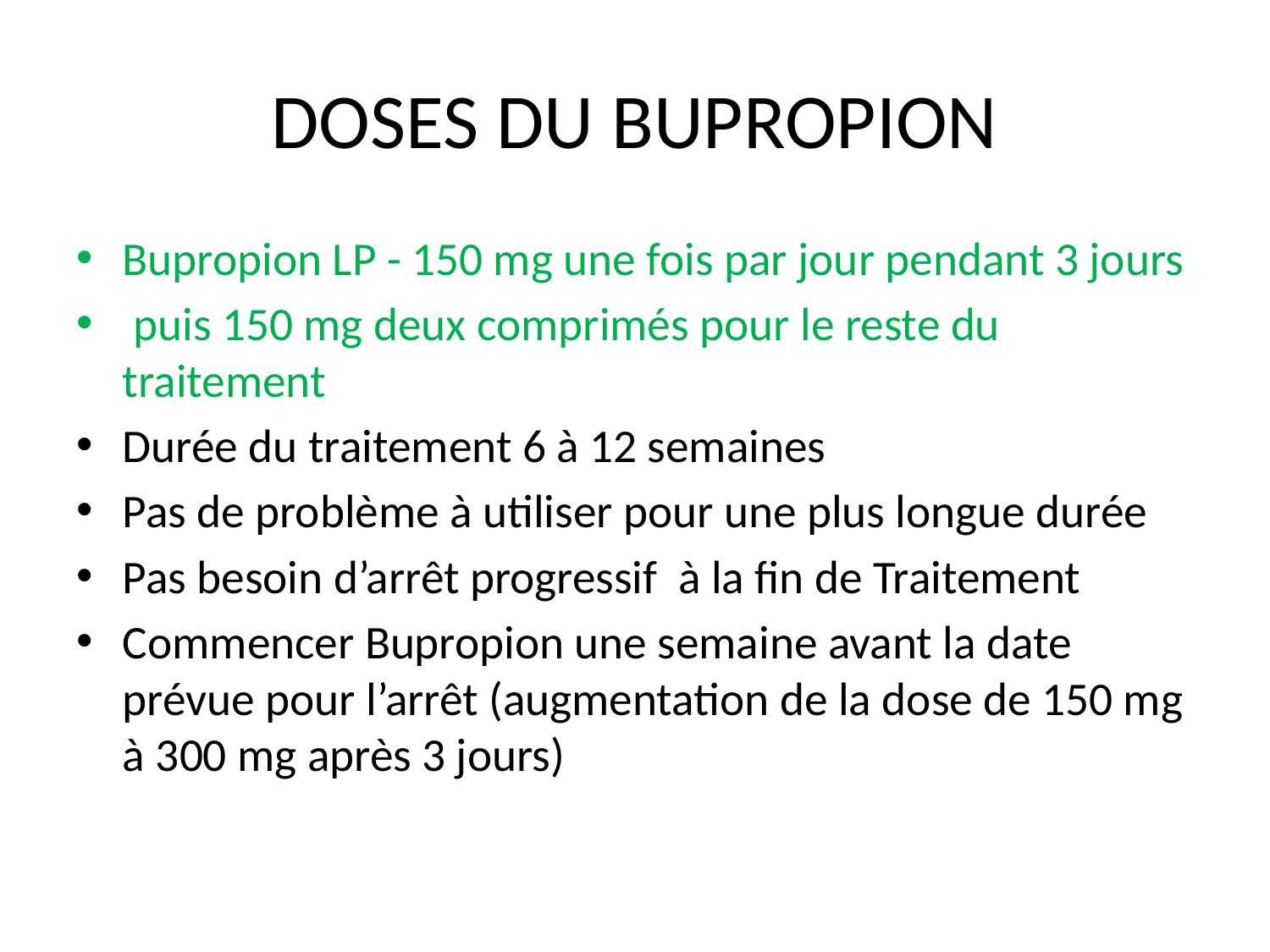

# DOSES DU BUPROPION
Bupropion LP - 150 mg une fois par jour pendant 3 jours
 puis 150 mg deux comprimés pour le reste du traitement
Durée du traitement 6 à 12 semaines
Pas de problème à utiliser pour une plus longue durée
Pas besoin d’arrêt progressif  à la fin de Traitement
Commencer Bupropion une semaine avant la date prévue pour l’arrêt (augmentation de la dose de 150 mg à 300 mg après 3 jours)